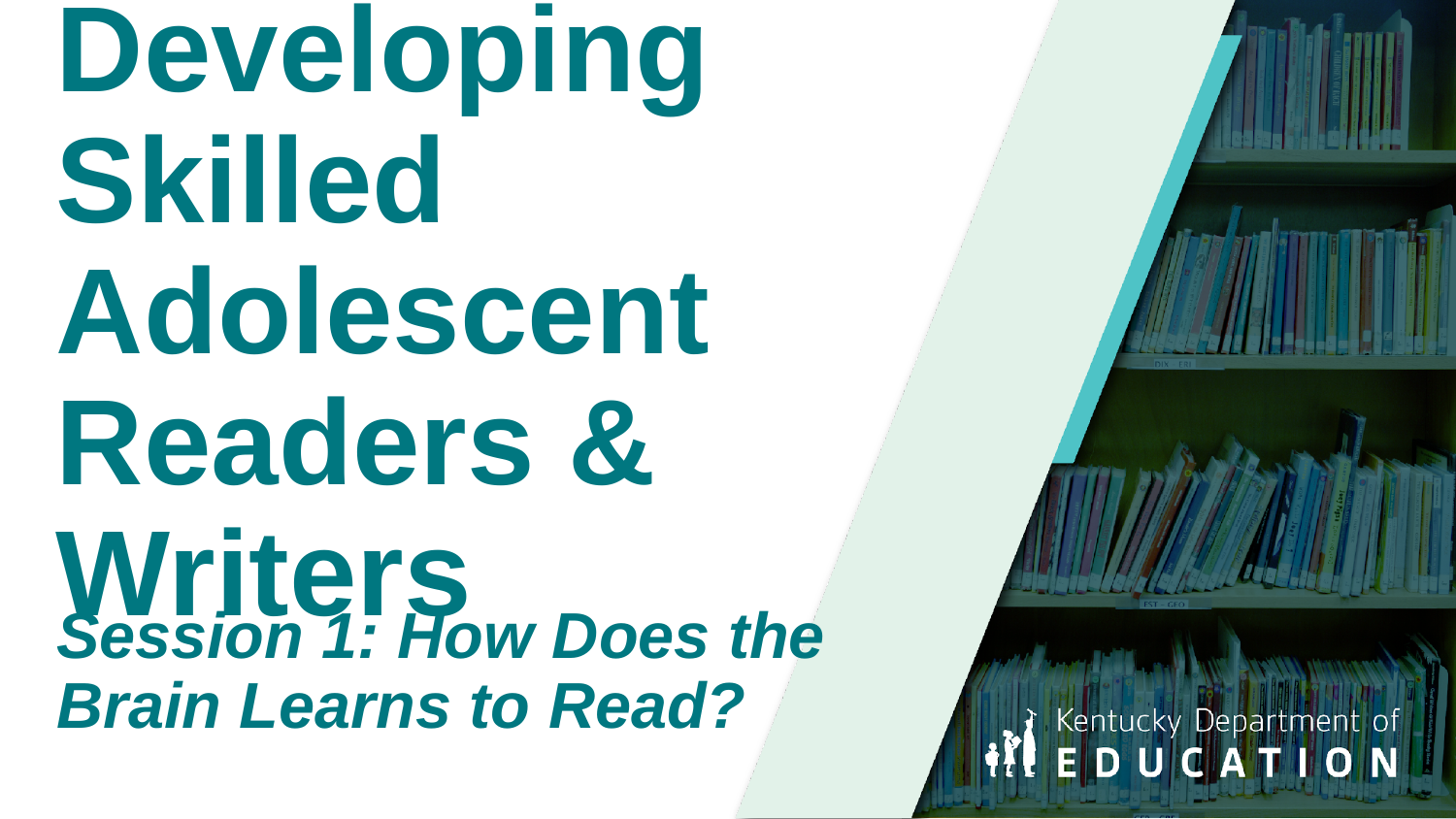

Developing Skilled Adolescent Readers & Writers

Session 1: How Does the Brain Learns to Read?